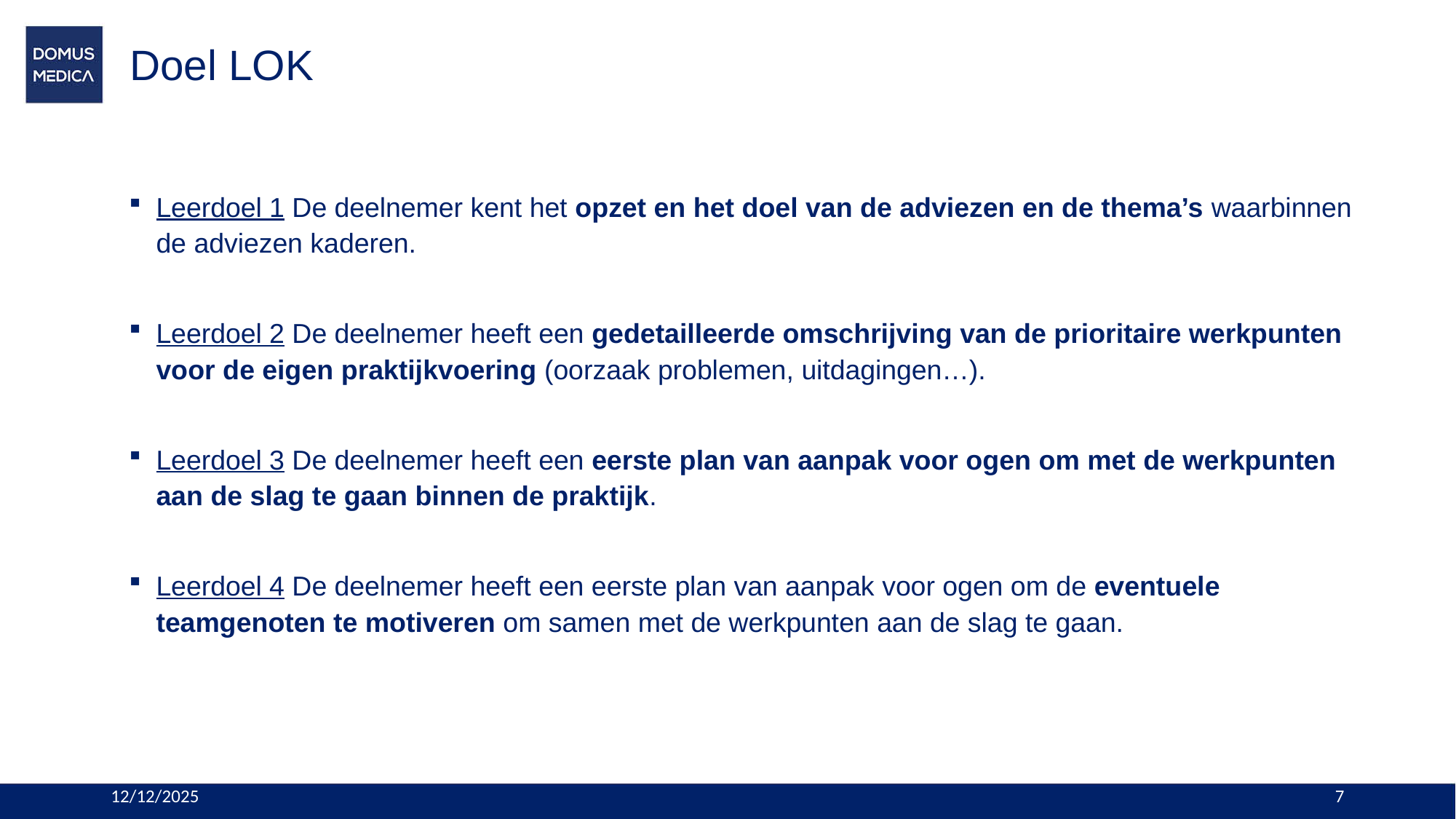

# Doel LOK

Leerdoel 1 De deelnemer kent het opzet en het doel van de adviezen en de thema’s waarbinnen de adviezen kaderen.

Leerdoel 2 De deelnemer heeft een gedetailleerde omschrijving van de prioritaire werkpunten voor de eigen praktijkvoering (oorzaak problemen, uitdagingen…).

Leerdoel 3 De deelnemer heeft een eerste plan van aanpak voor ogen om met de werkpunten aan de slag te gaan binnen de praktijk.

Leerdoel 4 De deelnemer heeft een eerste plan van aanpak voor ogen om de eventuele teamgenoten te motiveren om samen met de werkpunten aan de slag te gaan.

12/12/2025
7